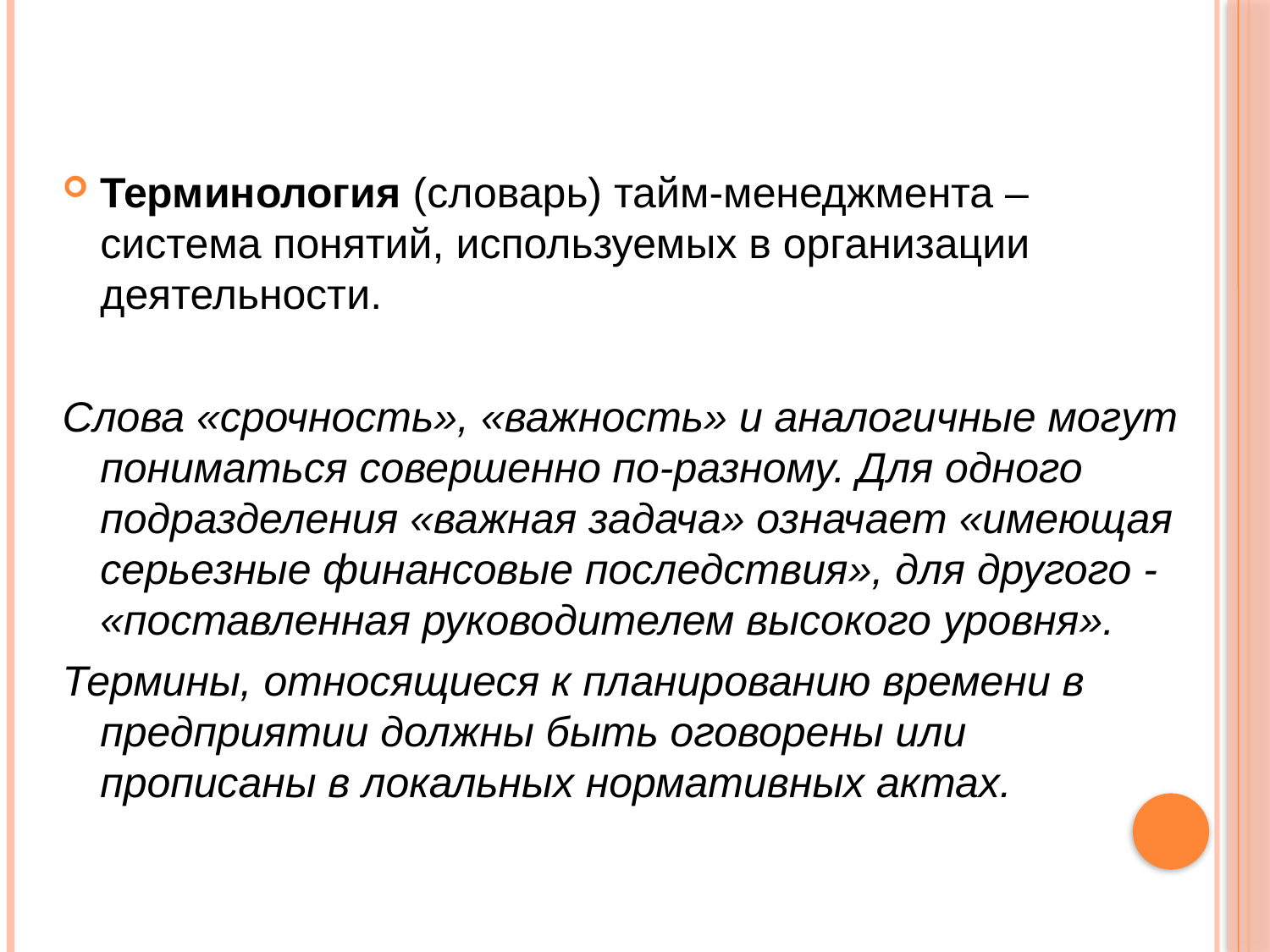

Терминология (словарь) тайм-менеджмента – система понятий, используемых в организации деятельности.

Слова «срочность», «важность» и аналогичные могут пониматься совершенно по-разному. Для одного подразделения «важная задача» означает «имеющая серьезные финансовые последствия», для другого - «поставленная руководителем высокого уровня».
Термины, относящиеся к планированию времени в предприятии должны быть оговорены или прописаны в локальных нормативных актах.